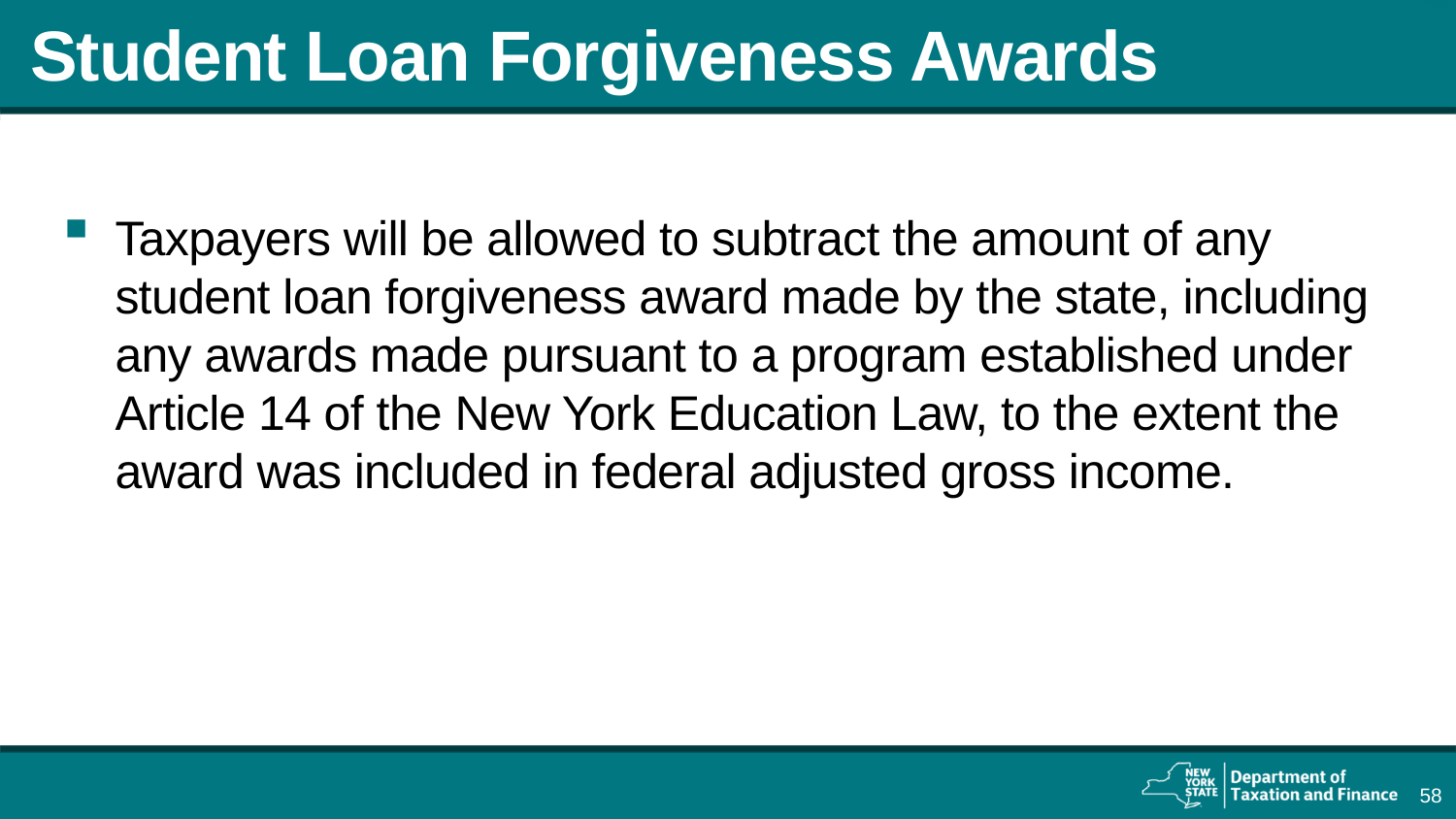

# Student Loan Forgiveness Awards
Taxpayers will be allowed to subtract the amount of any student loan forgiveness award made by the state, including any awards made pursuant to a program established under Article 14 of the New York Education Law, to the extent the award was included in federal adjusted gross income.
58